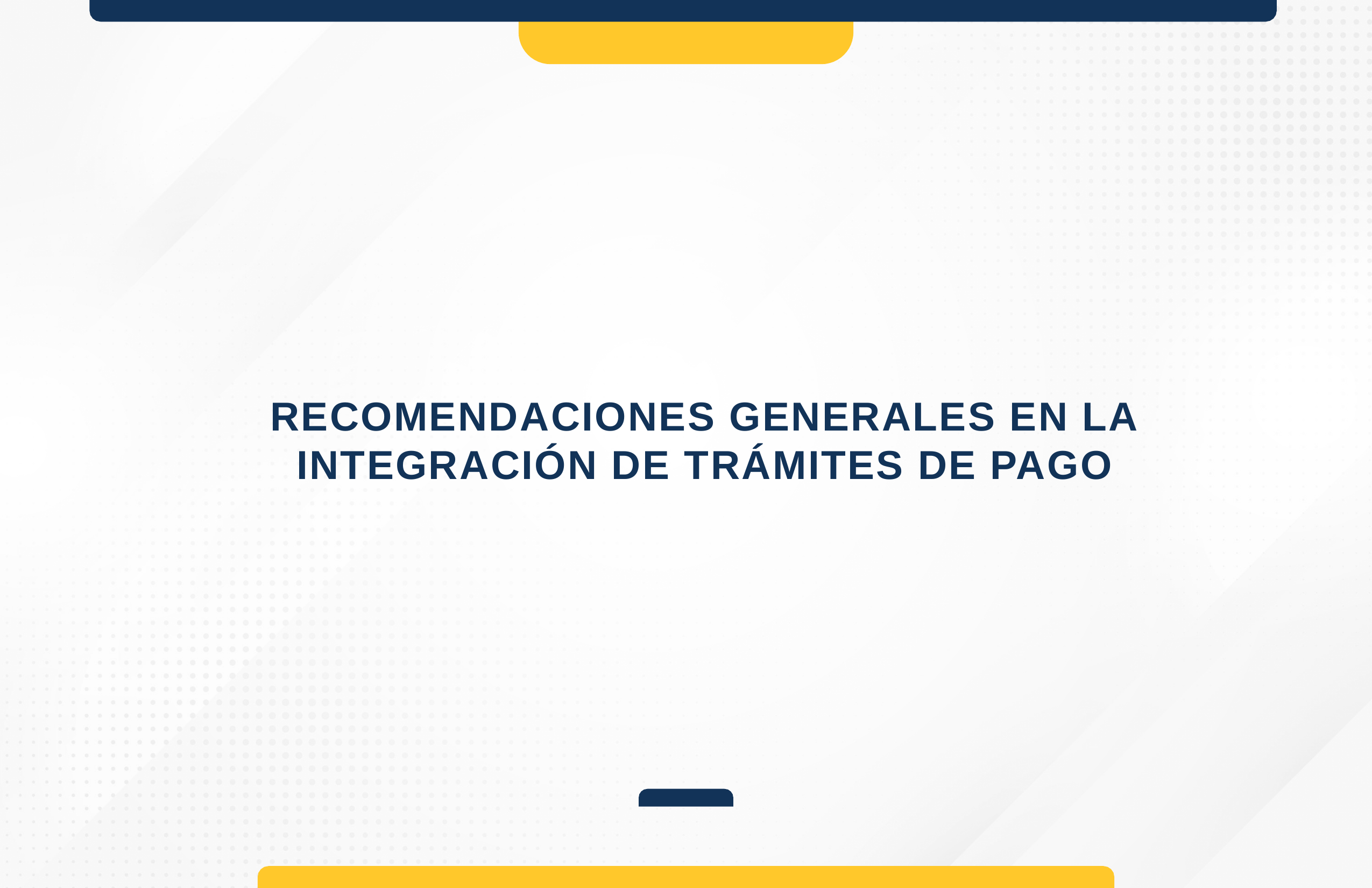

# RECOMENDACIONES GENERALES EN LA INTEGRACIÓN DE TRÁMITES DE PAGO